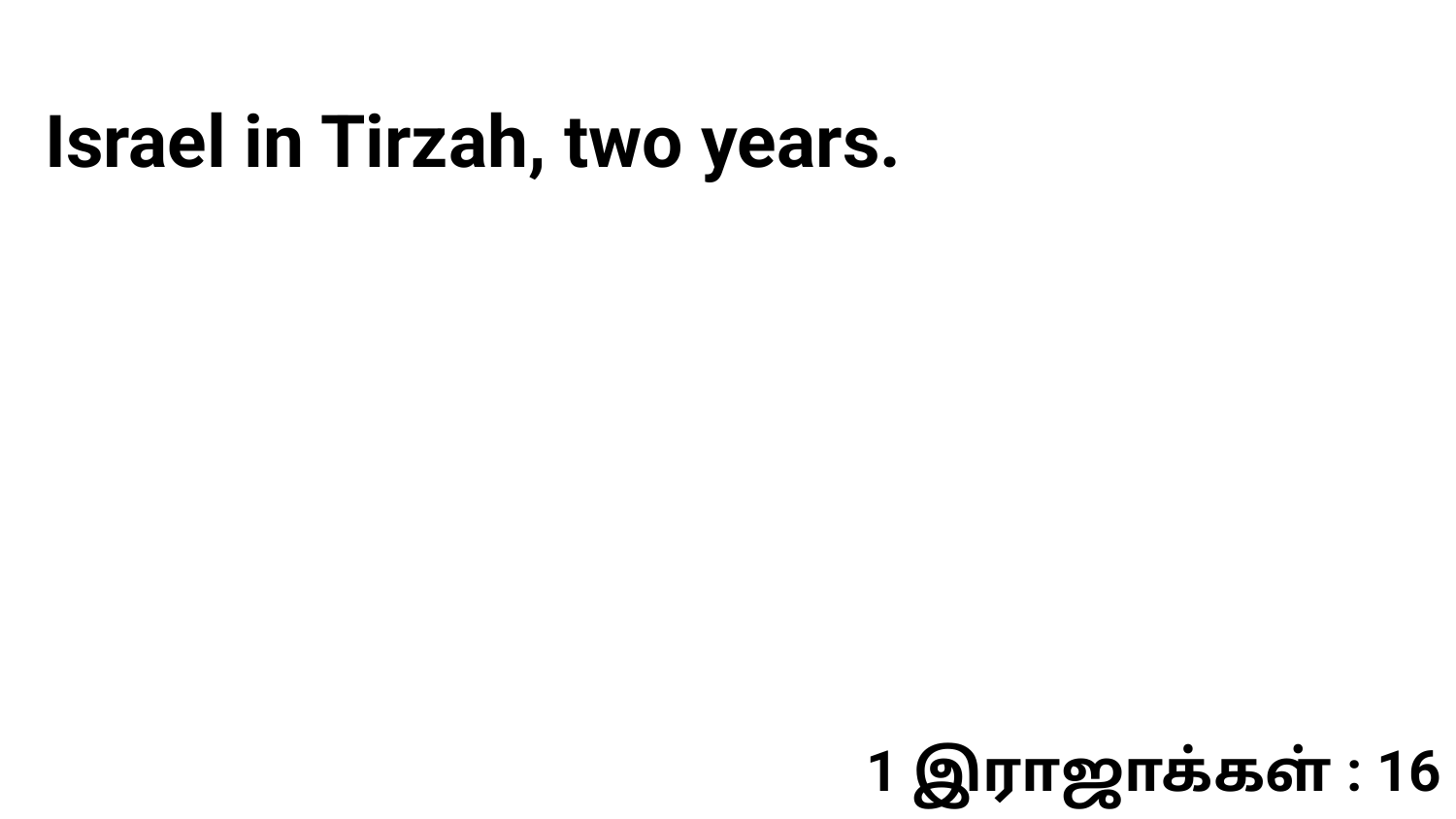

Israel in Tirzah, two years.
1 இராஜாக்கள் : 16